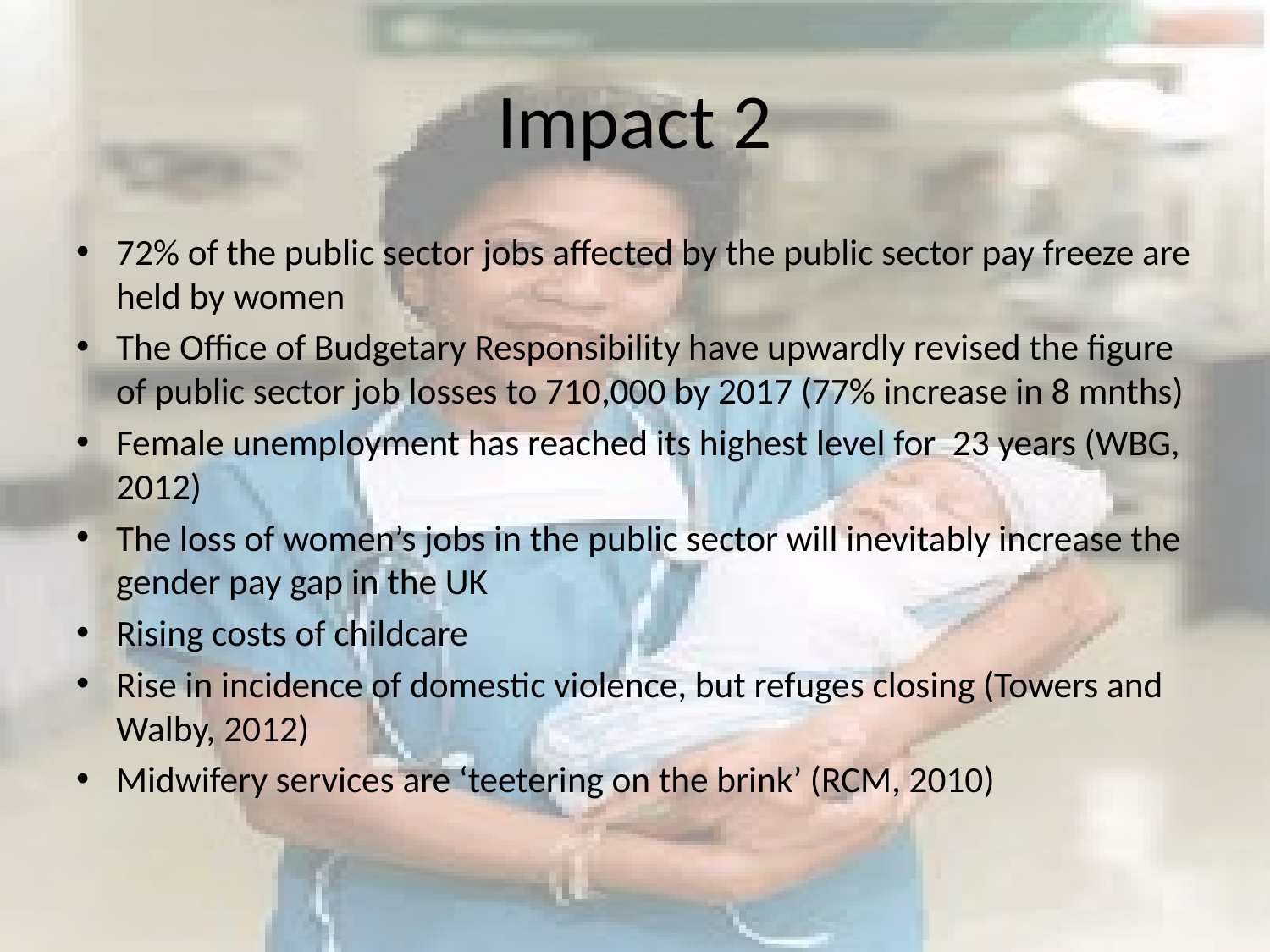

# Impact 2
72% of the public sector jobs affected by the public sector pay freeze are held by women
The Office of Budgetary Responsibility have upwardly revised the figure of public sector job losses to 710,000 by 2017 (77% increase in 8 mnths)
Female unemployment has reached its highest level for  23 years (WBG, 2012)
The loss of women’s jobs in the public sector will inevitably increase the gender pay gap in the UK
Rising costs of childcare
Rise in incidence of domestic violence, but refuges closing (Towers and Walby, 2012)
Midwifery services are ‘teetering on the brink’ (RCM, 2010)